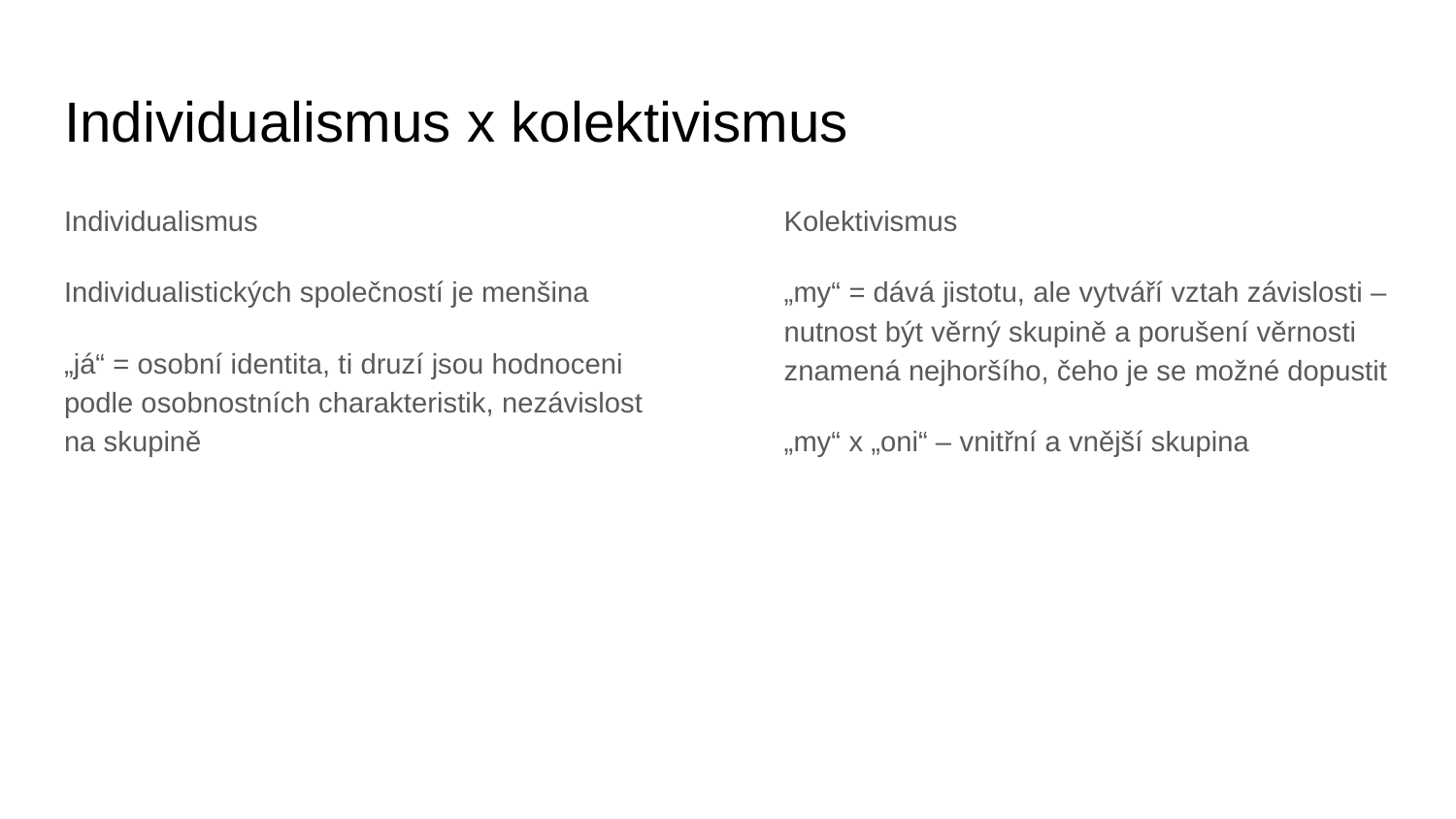

# Individualismus x kolektivismus
Individualismus
Individualistických společností je menšina
„já“ = osobní identita, ti druzí jsou hodnoceni podle osobnostních charakteristik, nezávislost na skupině

Kolektivismus
„my“ = dává jistotu, ale vytváří vztah závislosti – nutnost být věrný skupině a porušení věrnosti znamená nejhoršího, čeho je se možné dopustit
„my“ x „oni“ – vnitřní a vnější skupina